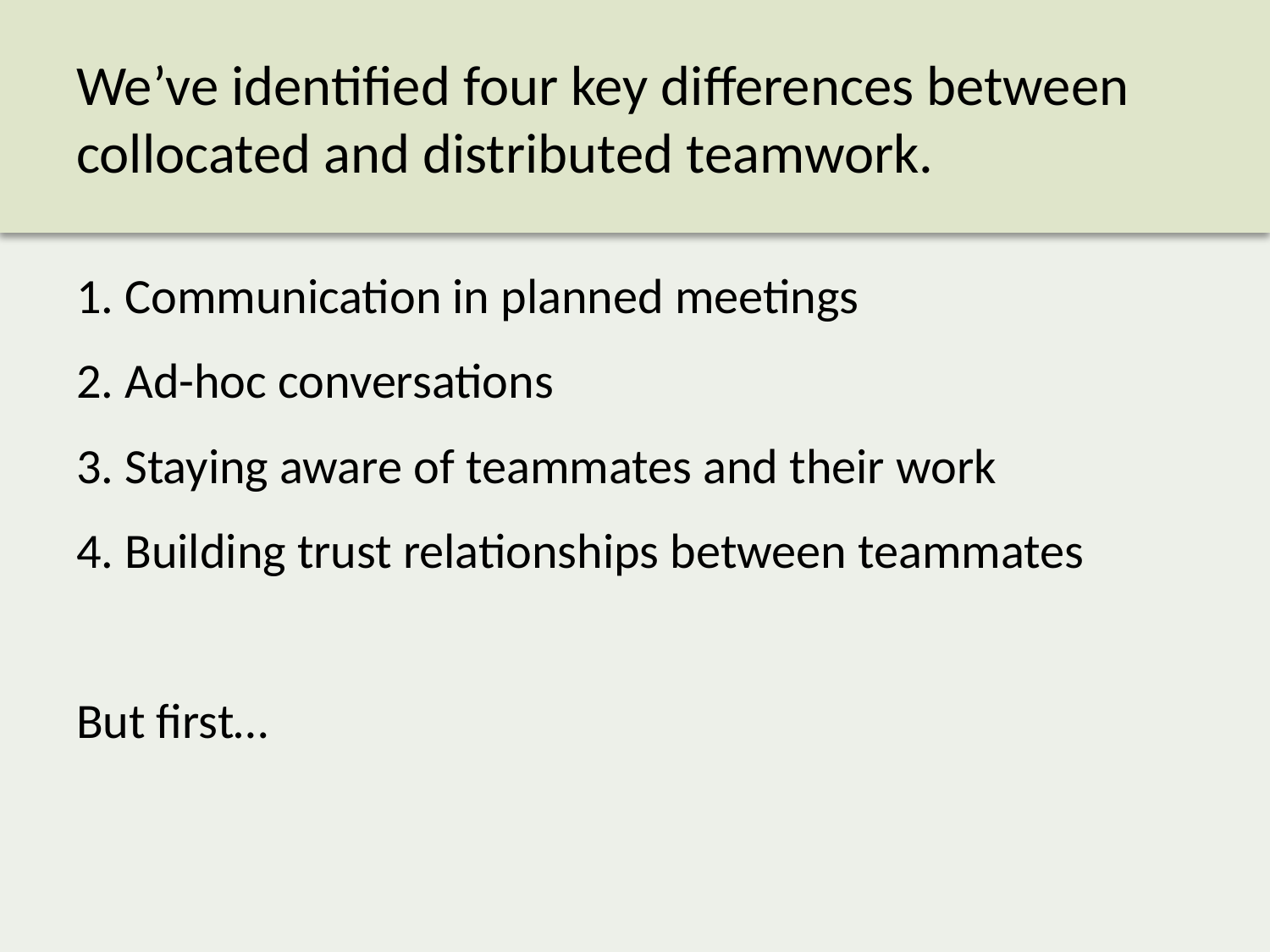

# We’ve identified four key differences between collocated and distributed teamwork.
1. Communication in planned meetings
2. Ad-hoc conversations
3. Staying aware of teammates and their work
4. Building trust relationships between teammates

But first…